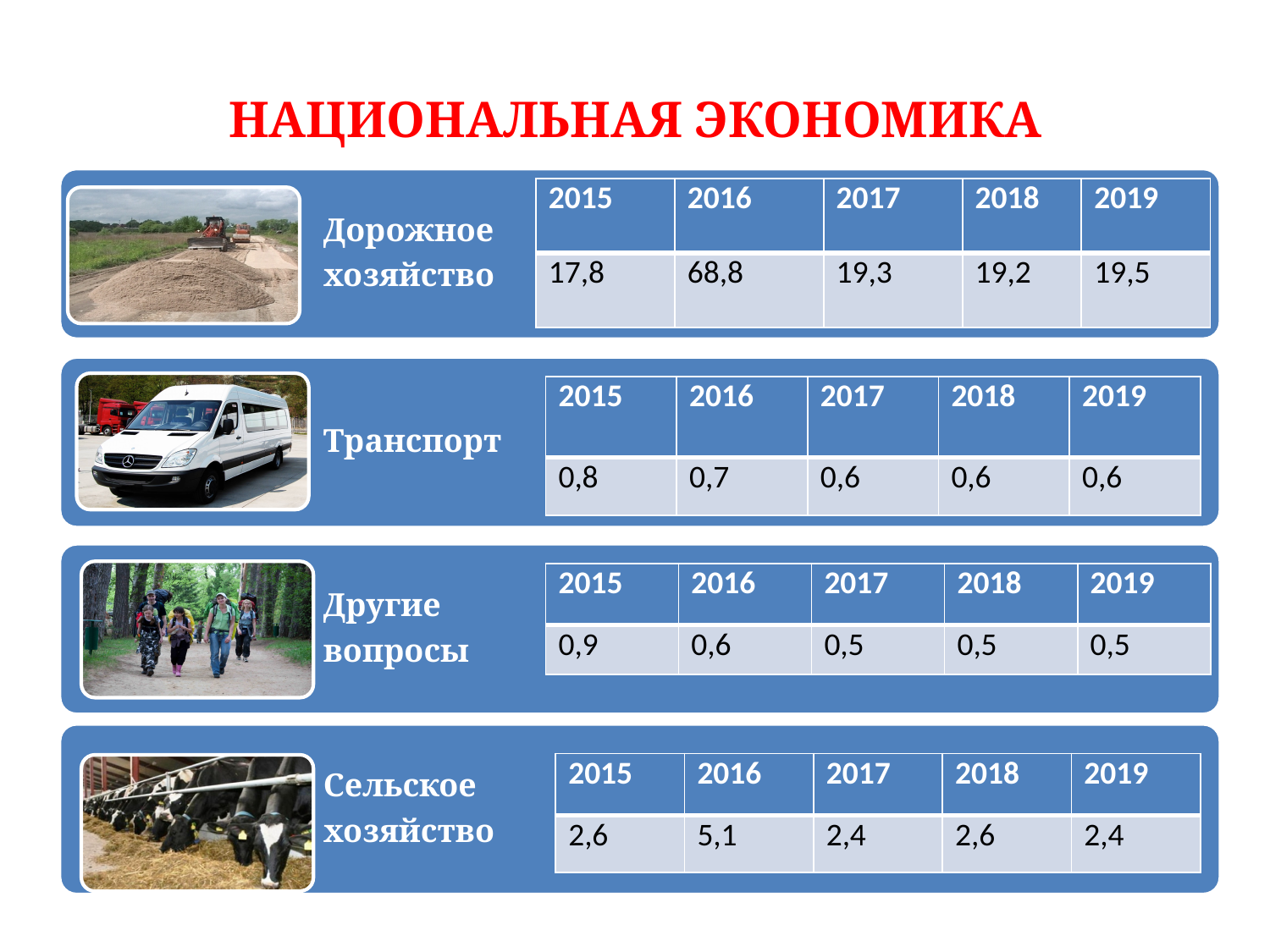

# НАЦИОНАЛЬНАЯ ЭКОНОМИКА
Дорожное
хозяйство
Транспорт
Другие
вопросы
Сельское
хозяйство
| 2015 | 2016 | 2017 | 2018 | 2019 |
| --- | --- | --- | --- | --- |
| 17,8 | 68,8 | 19,3 | 19,2 | 19,5 |
| 2015 | 2016 | 2017 | 2018 | 2019 |
| --- | --- | --- | --- | --- |
| 0,8 | 0,7 | 0,6 | 0,6 | 0,6 |
| 2015 | 2016 | 2017 | 2018 | 2019 |
| --- | --- | --- | --- | --- |
| 0,9 | 0,6 | 0,5 | 0,5 | 0,5 |
| 2015 | 2016 | 2017 | 2018 | 2019 |
| --- | --- | --- | --- | --- |
| 2,6 | 5,1 | 2,4 | 2,6 | 2,4 |